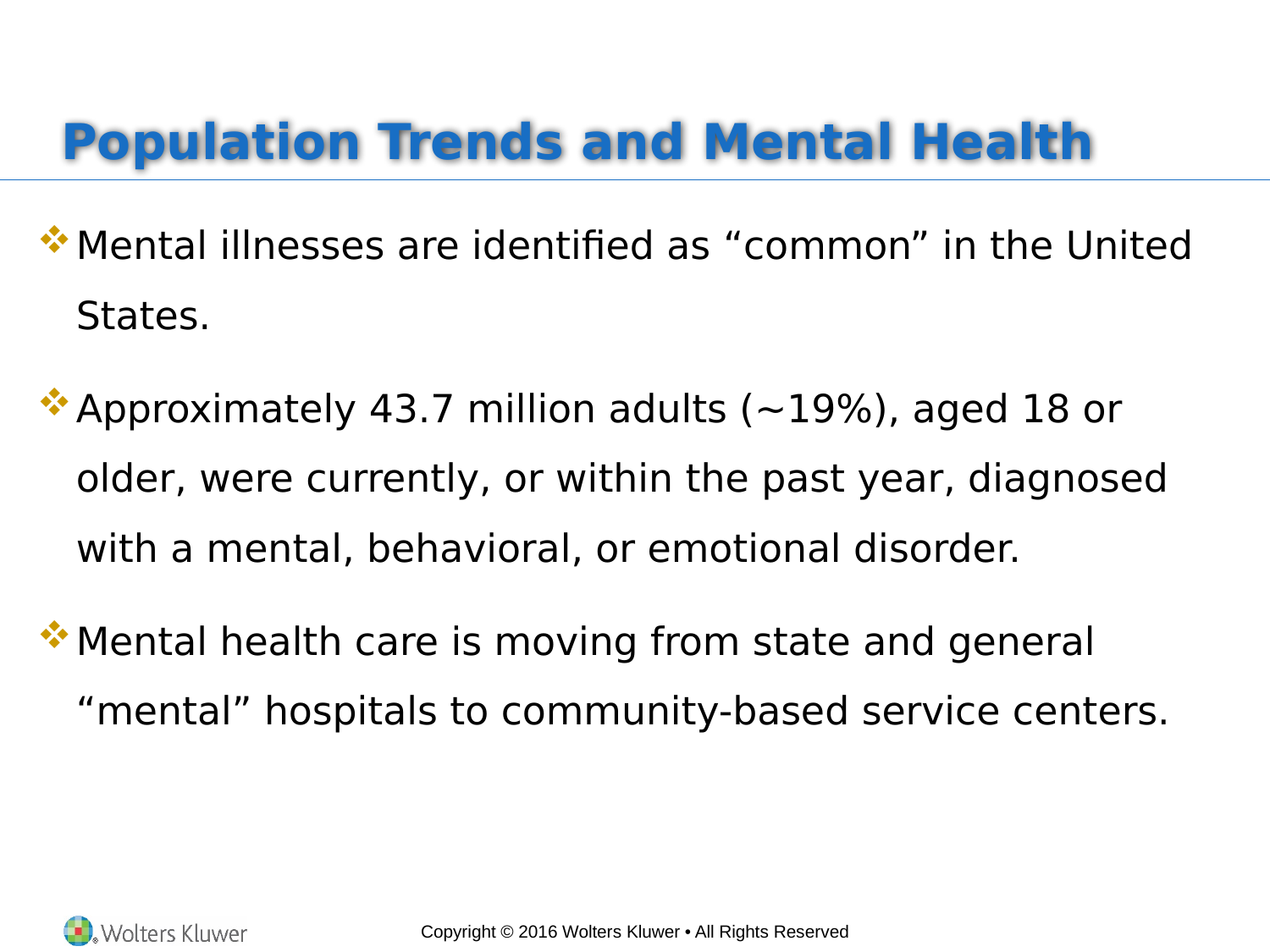

# Population Trends and Mental Health
Mental illnesses are identified as “common” in the United States.
Approximately 43.7 million adults (~19%), aged 18 or older, were currently, or within the past year, diagnosed with a mental, behavioral, or emotional disorder.
Mental health care is moving from state and general “mental” hospitals to community-based service centers.